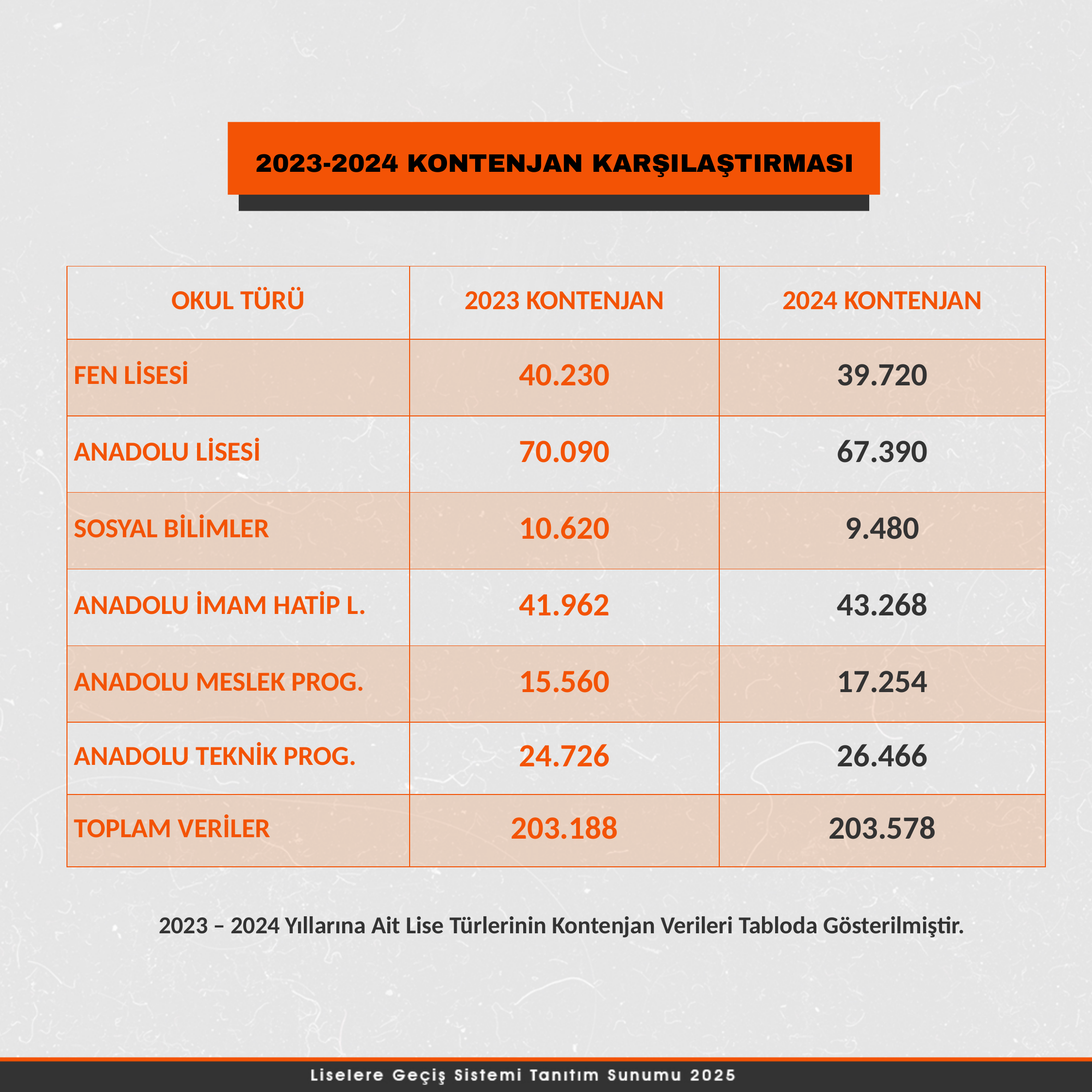

2023-2024 KONTENJAN KARŞILAŞTIRMASI

| OKUL TÜRÜ | 2023 KONTENJAN | 2024 KONTENJAN |
| --- | --- | --- |
| FEN LİSESİ | 40.230 | 39.720 |
| ANADOLU LİSESİ | 70.090 | 67.390 |
| SOSYAL BİLİMLER | 10.620 | 9.480 |
| ANADOLU İMAM HATİP L. | 41.962 | 43.268 |
| ANADOLU MESLEK PROG. | 15.560 | 17.254 |
| ANADOLU TEKNİK PROG. | 24.726 | 26.466 |
| TOPLAM VERİLER | 203.188 | 203.578 |
2023 – 2024 Yıllarına Ait Lise Türlerinin Kontenjan Verileri Tabloda Gösterilmiştir.